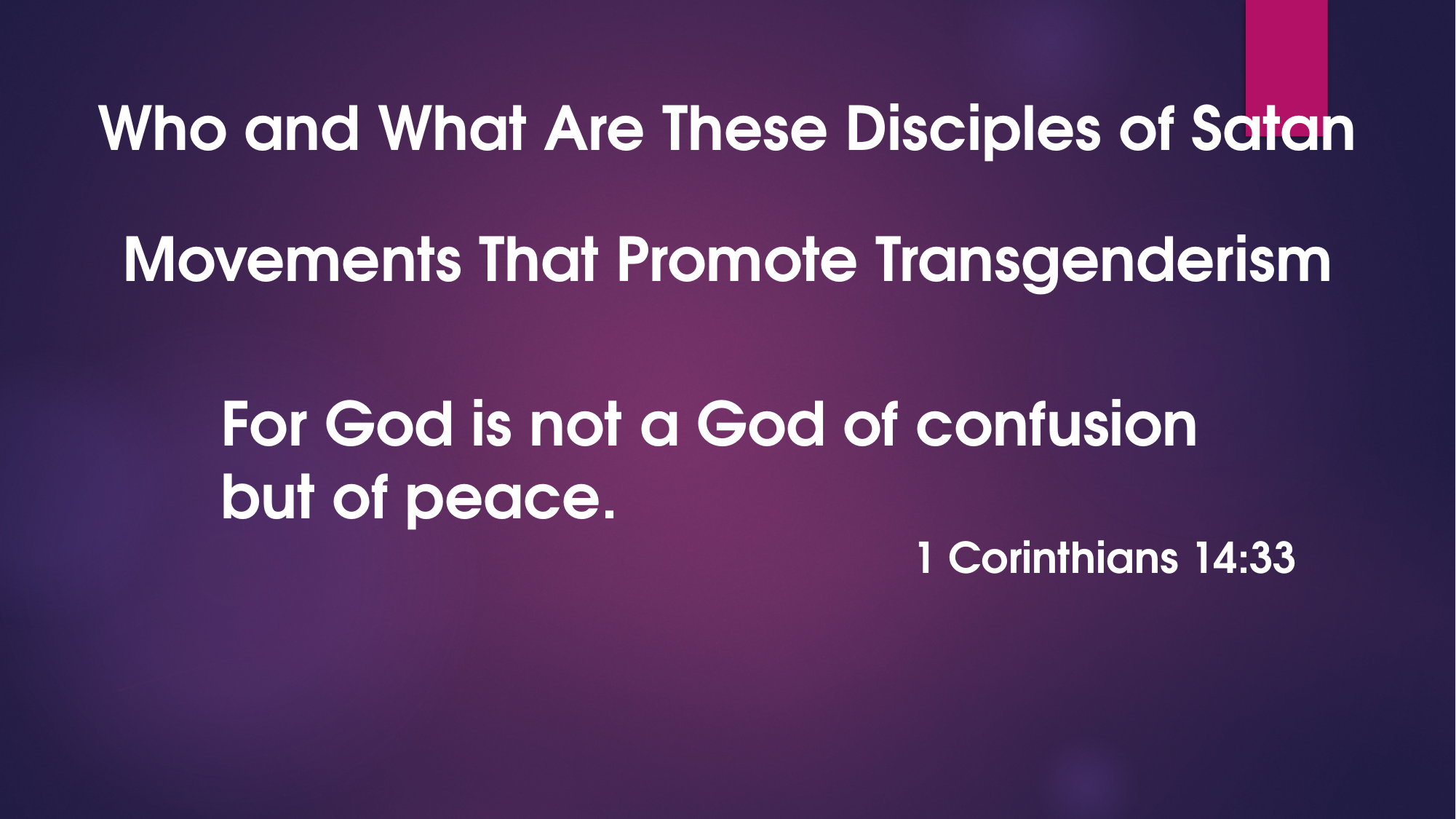

Who and What Are These Disciples of Satan
Movements That Promote Transgenderism
For God is not a God of confusion but of peace.
1 Corinthians 14:33